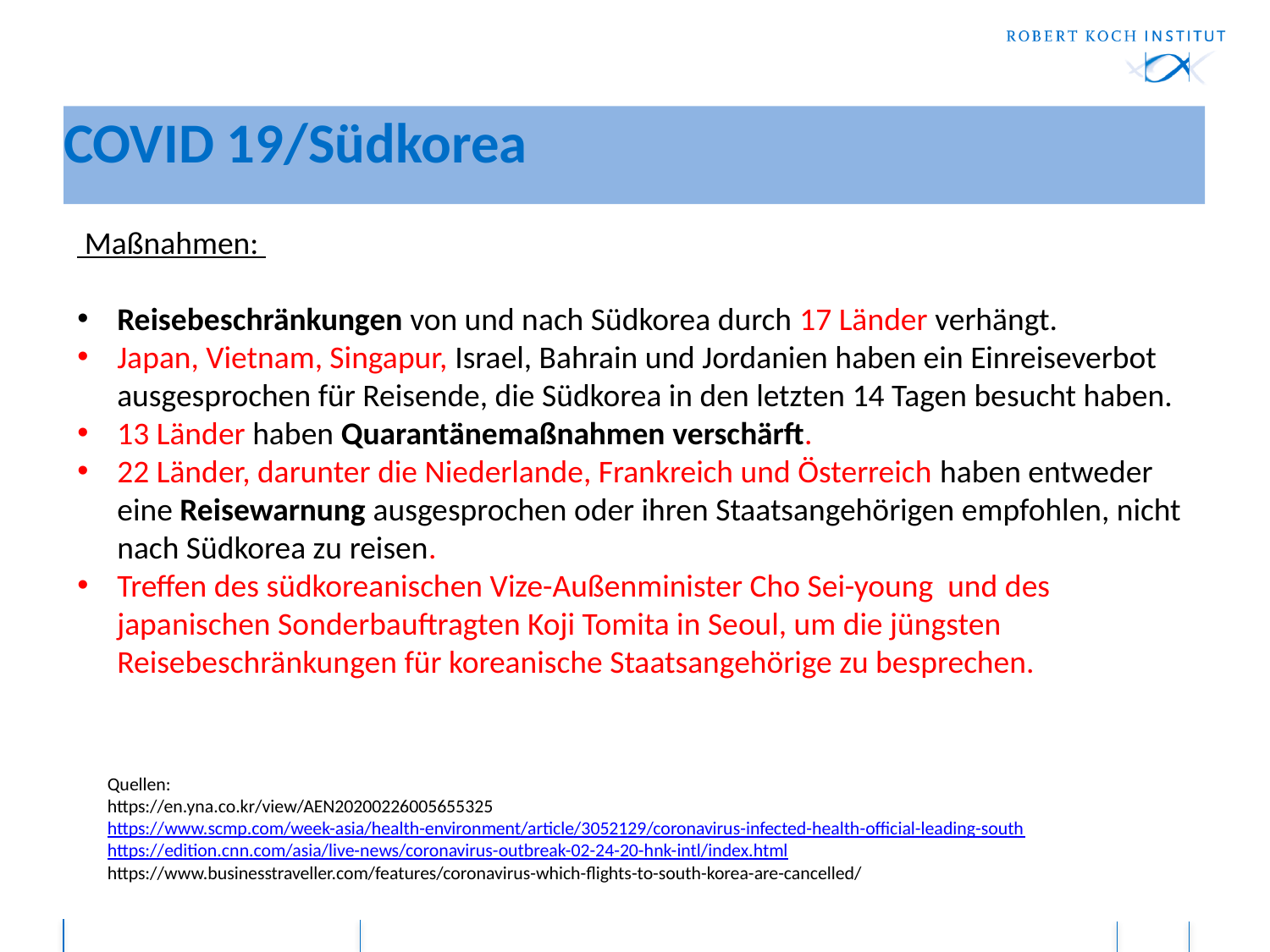

# COVID 19/Südkorea
 Maßnahmen:

Reisebeschränkungen von und nach Südkorea durch 17 Länder verhängt.
Japan, Vietnam, Singapur, Israel, Bahrain und Jordanien haben ein Einreiseverbot ausgesprochen für Reisende, die Südkorea in den letzten 14 Tagen besucht haben.
13 Länder haben Quarantänemaßnahmen verschärft.
22 Länder, darunter die Niederlande, Frankreich und Österreich haben entweder eine Reisewarnung ausgesprochen oder ihren Staatsangehörigen empfohlen, nicht nach Südkorea zu reisen.
Treffen des südkoreanischen Vize-Außenminister Cho Sei-young  und des japanischen Sonderbauftragten Koji Tomita in Seoul, um die jüngsten Reisebeschränkungen für koreanische Staatsangehörige zu besprechen.

Quellen:
https://en.yna.co.kr/view/AEN20200226005655325
https://www.scmp.com/week-asia/health-environment/article/3052129/coronavirus-infected-health-official-leading-south
https://edition.cnn.com/asia/live-news/coronavirus-outbreak-02-24-20-hnk-intl/index.html
https://www.businesstraveller.com/features/coronavirus-which-flights-to-south-korea-are-cancelled/